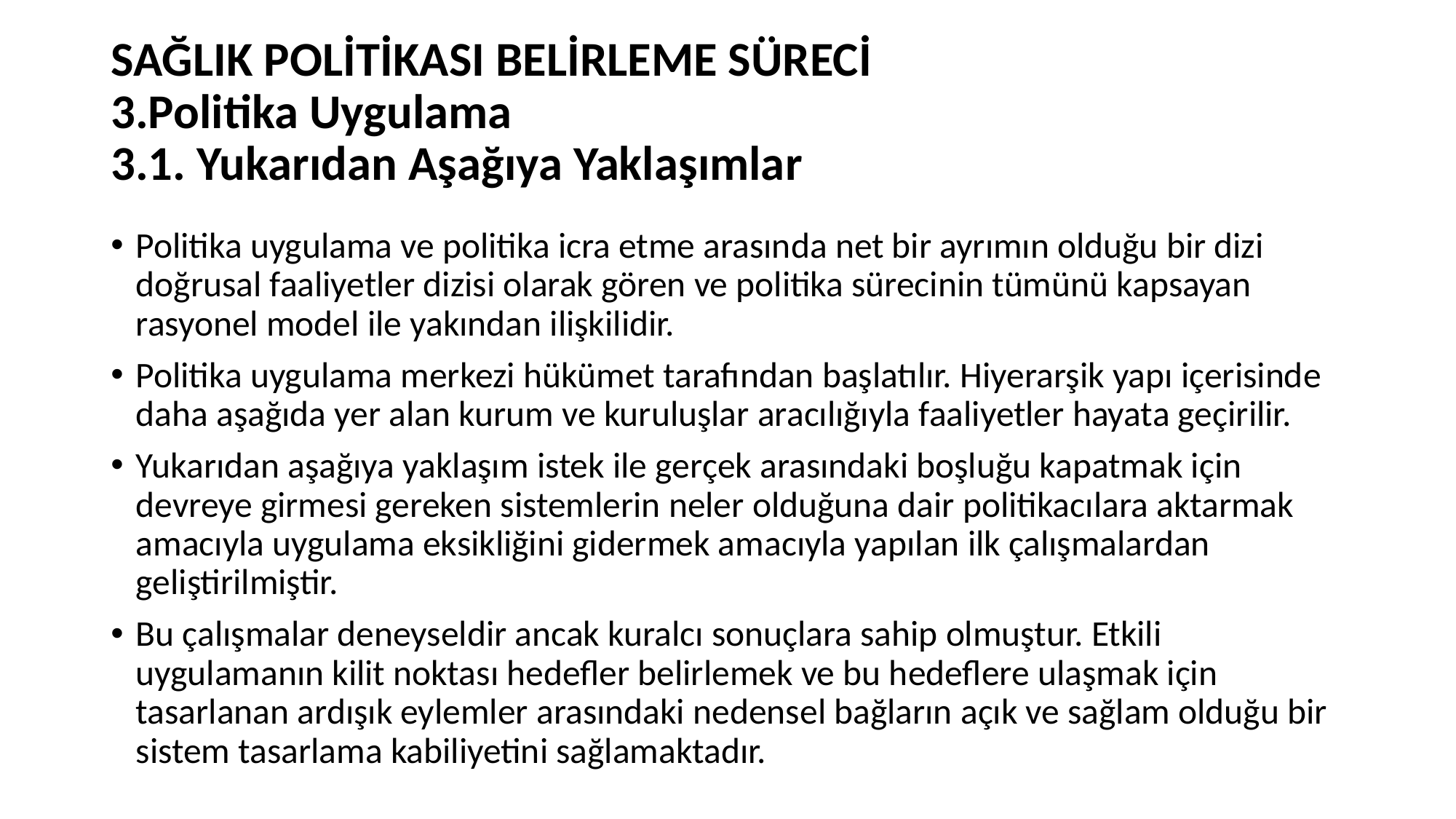

# SAĞLIK POLİTİKASI BELİRLEME SÜRECİ 3.Politika Uygulama 3.1. Yukarıdan Aşağıya Yaklaşımlar
Politika uygulama ve politika icra etme arasında net bir ayrımın olduğu bir dizi doğrusal faaliyetler dizisi olarak gören ve politika sürecinin tümünü kapsayan rasyonel model ile yakından ilişkilidir.
Politika uygulama merkezi hükümet tarafından başlatılır. Hiyerarşik yapı içerisinde daha aşağıda yer alan kurum ve kuruluşlar aracılığıyla faaliyetler hayata geçirilir.
Yukarıdan aşağıya yaklaşım istek ile gerçek arasındaki boşluğu kapatmak için devreye girmesi gereken sistemlerin neler olduğuna dair politikacılara aktarmak amacıyla uygulama eksikliğini gidermek amacıyla yapılan ilk çalışmalardan geliştirilmiştir.
Bu çalışmalar deneyseldir ancak kuralcı sonuçlara sahip olmuştur. Etkili uygulamanın kilit noktası hedefler belirlemek ve bu hedeflere ulaşmak için tasarlanan ardışık eylemler arasındaki nedensel bağların açık ve sağlam olduğu bir sistem tasarlama kabiliyetini sağlamaktadır.